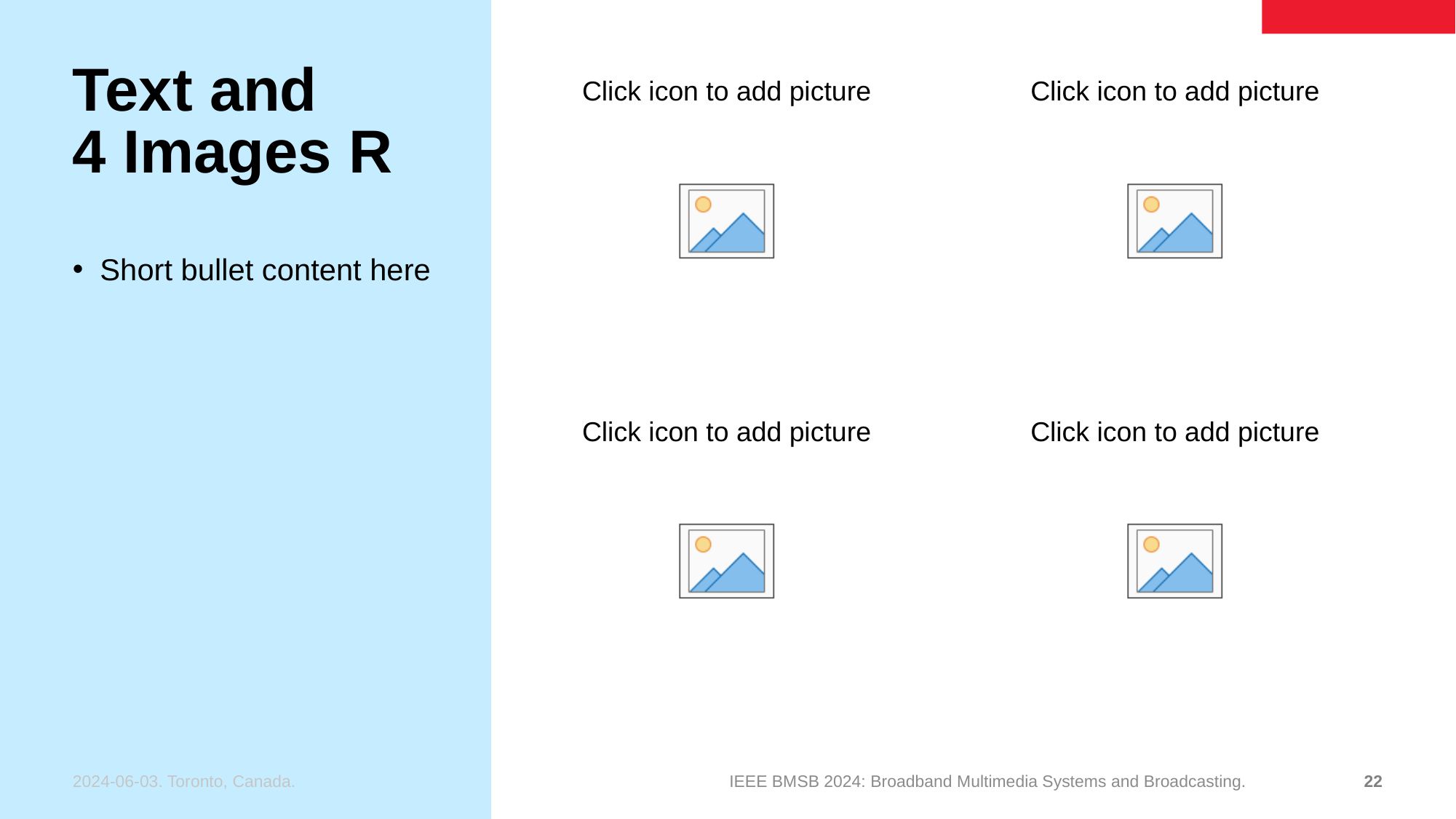

# Text and 4 Images R

Short bullet content here

22
2024-06-03. Toronto, Canada.
IEEE BMSB 2024: Broadband Multimedia Systems and Broadcasting.